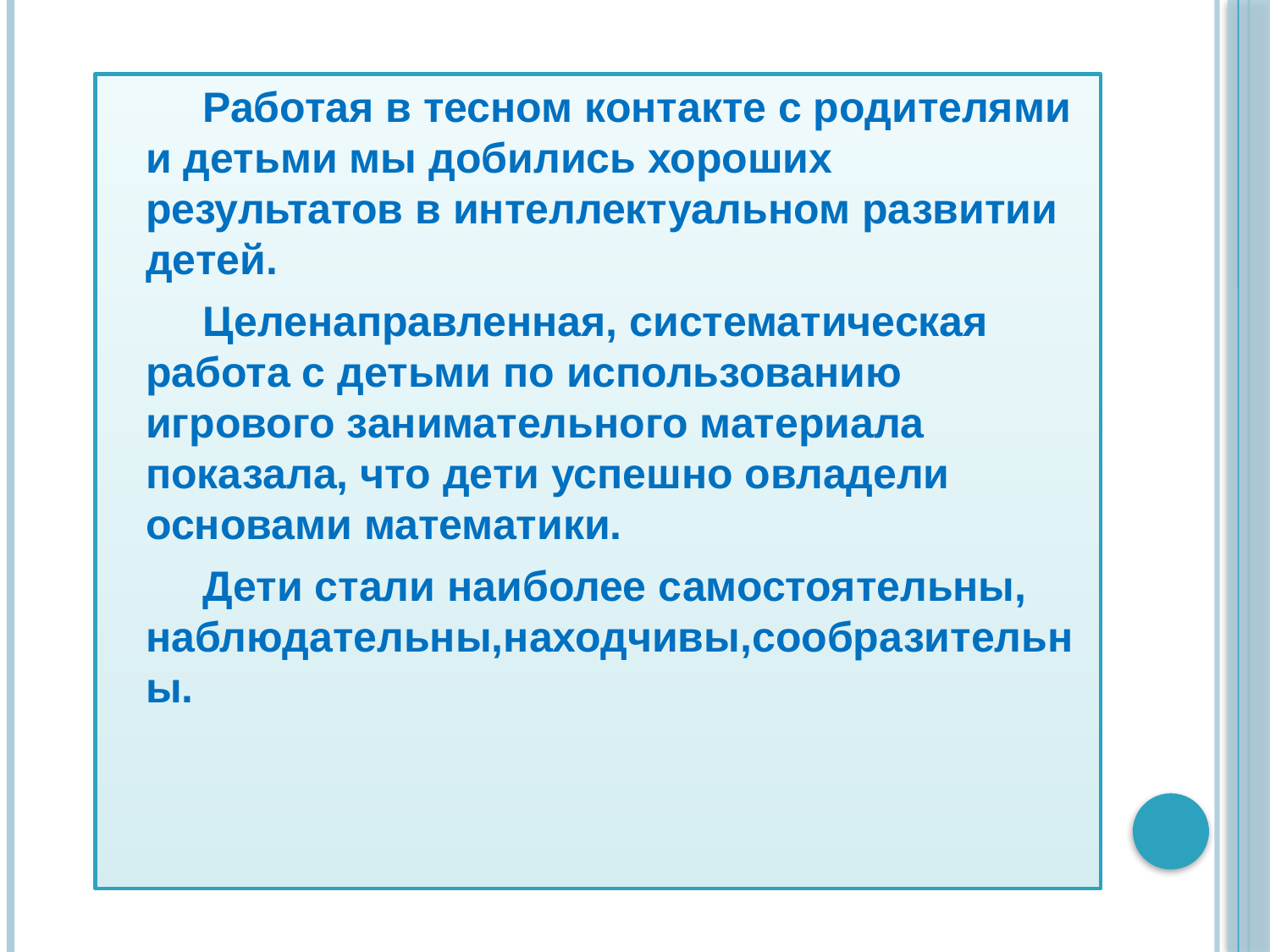

Работая в тесном контакте с родителями и детьми мы добились хороших результатов в интеллектуальном развитии детей.
        Целенаправленная, систематическая работа с детьми по использованию игрового занимательного материала показала, что дети успешно овладели основами математики.
        Дети стали наиболее самостоятельны, наблюдательны,находчивы,сообразительны.